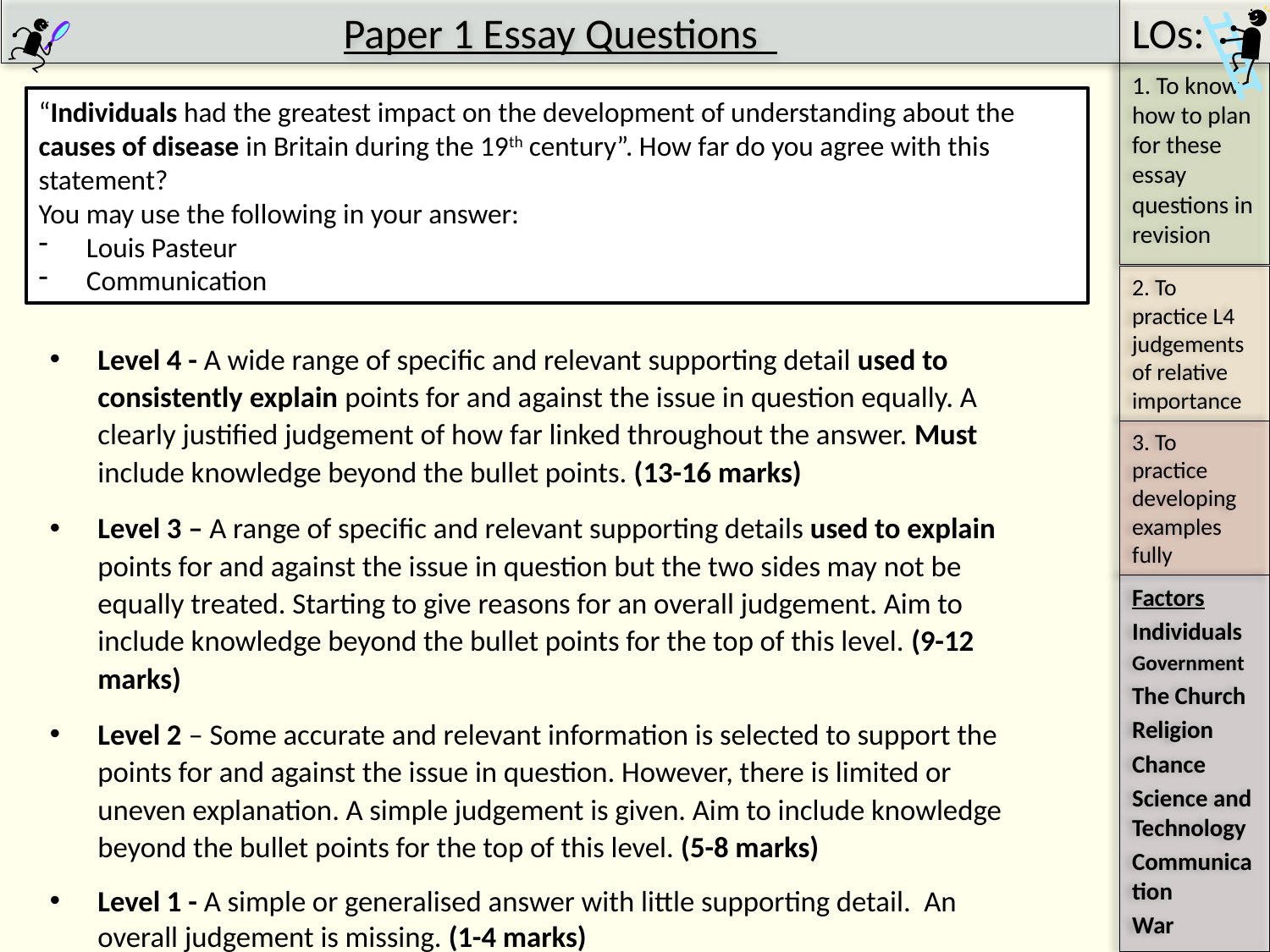

#
“Individuals had the greatest impact on the development of understanding about the causes of disease in Britain during the 19th century”. How far do you agree with this statement?
You may use the following in your answer:
Louis Pasteur
Communication
Level 4 - A wide range of specific and relevant supporting detail used to consistently explain points for and against the issue in question equally. A clearly justified judgement of how far linked throughout the answer. Must include knowledge beyond the bullet points. (13-16 marks)
Level 3 – A range of specific and relevant supporting details used to explain points for and against the issue in question but the two sides may not be equally treated. Starting to give reasons for an overall judgement. Aim to include knowledge beyond the bullet points for the top of this level. (9-12 marks)
Level 2 – Some accurate and relevant information is selected to support the points for and against the issue in question. However, there is limited or uneven explanation. A simple judgement is given. Aim to include knowledge beyond the bullet points for the top of this level. (5-8 marks)
Level 1 - A simple or generalised answer with little supporting detail.  An overall judgement is missing. (1-4 marks)